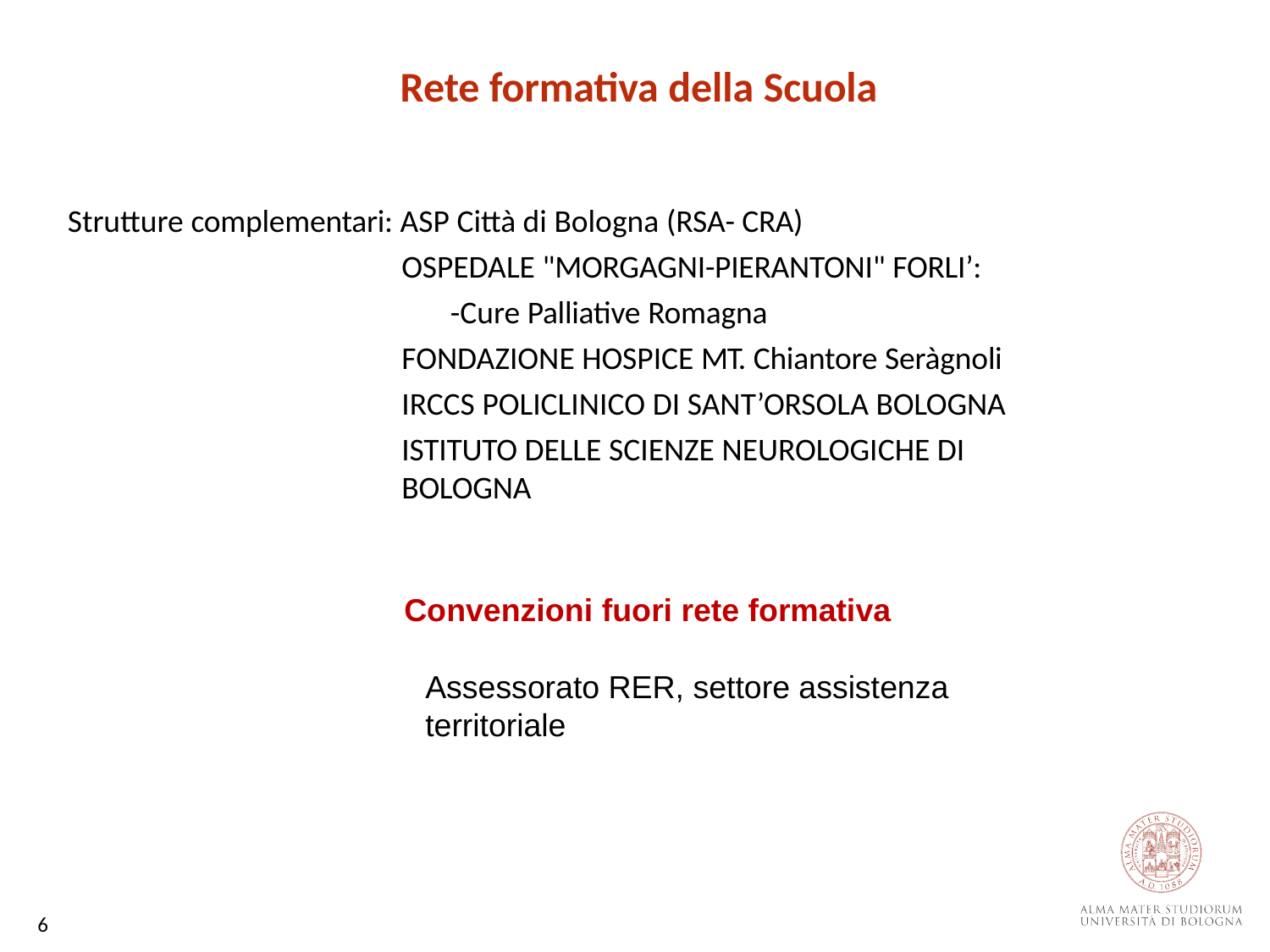

# Rete formativa della Scuola
Strutture complementari: ASP Città di Bologna (RSA- CRA)
OSPEDALE "MORGAGNI-PIERANTONI" FORLI’:
-Cure Palliative Romagna
FONDAZIONE HOSPICE MT. Chiantore Seràgnoli IRCCS POLICLINICO DI SANT’ORSOLA BOLOGNA
ISTITUTO DELLE SCIENZE NEUROLOGICHE DI BOLOGNA

Convenzioni fuori rete formativa
Assessorato RER, settore assistenza territoriale
6